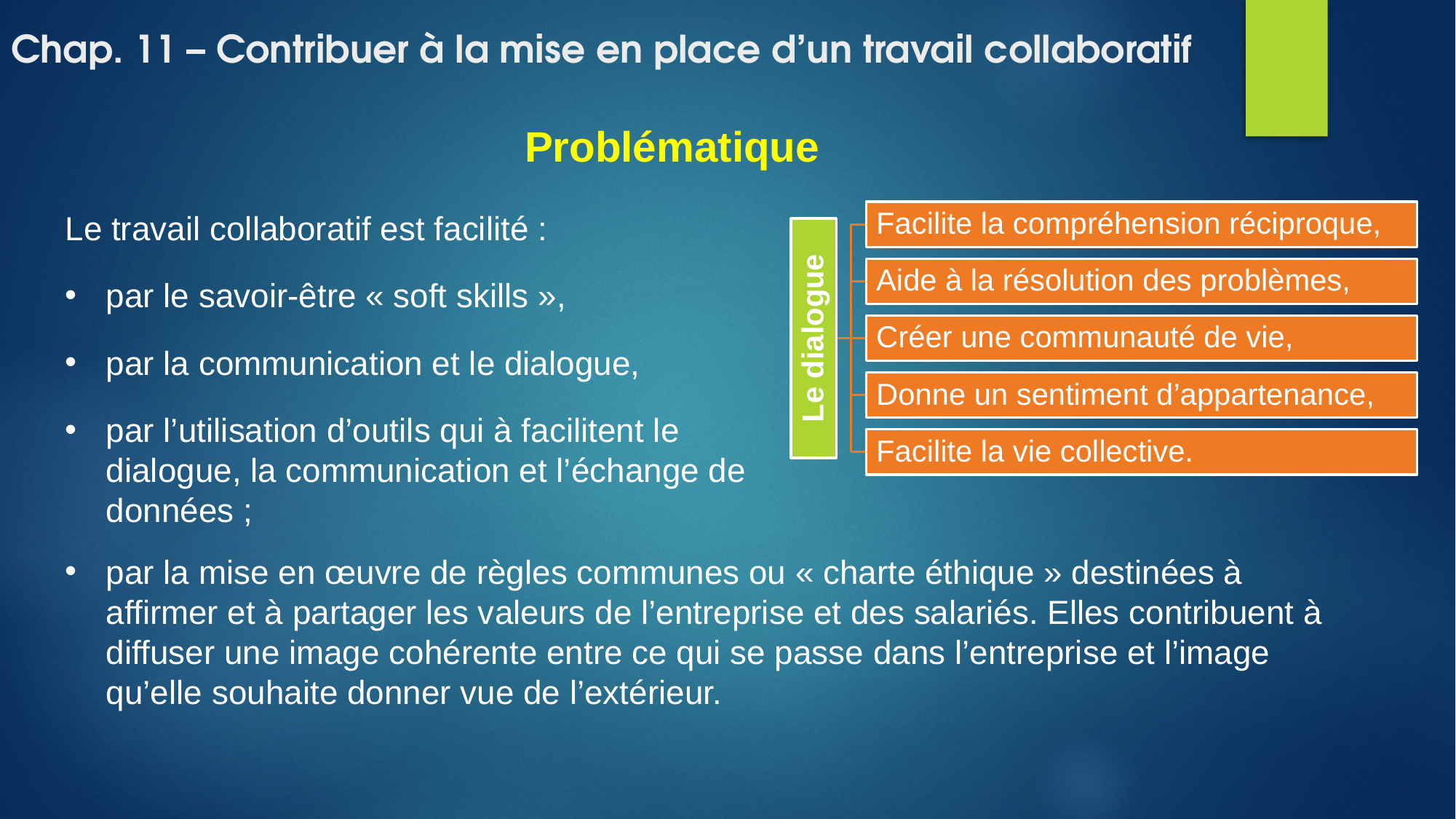

# Chap. 11 – Contribuer à la mise en place d’un travail collaboratif
Problématique

Le dialogue
 Facilite la compréhension réciproque,
 Aide à la résolution des problèmes,
 Créer une communauté de vie,
 Donne un sentiment d’appartenance,
 Facilite la vie collective.
Le travail collaboratif est facilité :
par le savoir-être « soft skills »,
par la communication et le dialogue,
par l’utilisation d’outils qui à facilitent le dialogue, la communication et l’échange de données ;
par la mise en œuvre de règles communes ou « charte éthique » destinées à affirmer et à partager les valeurs de l’entreprise et des salariés. Elles contribuent à diffuser une image cohérente entre ce qui se passe dans l’entreprise et l’image qu’elle souhaite donner vue de l’extérieur.